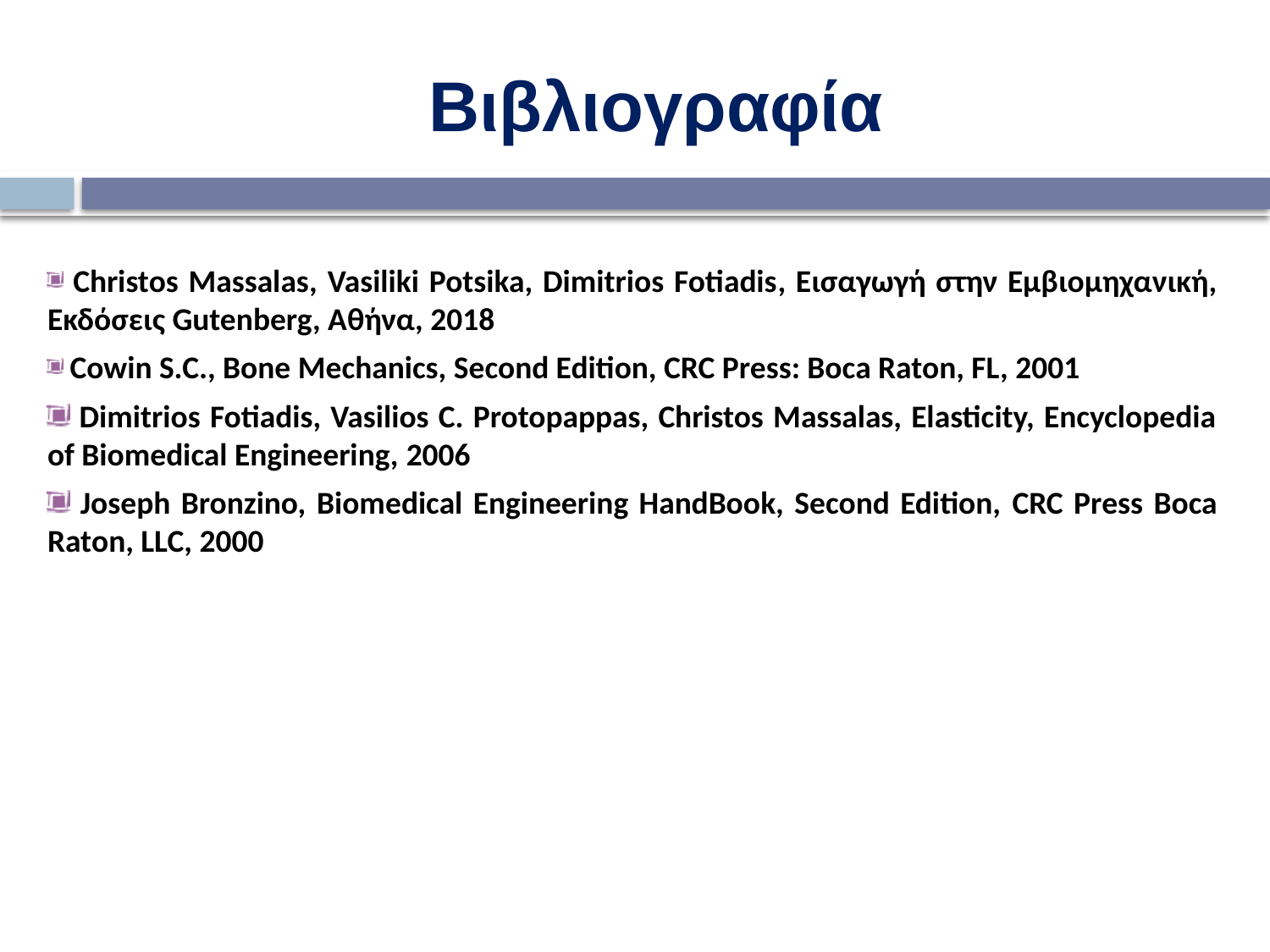

Βιβλιογραφία

 Christos Massalas, Vasiliki Potsika, Dimitrios Fotiadis, Εισαγωγή στην Εμβιομηχανική, Εκδόσεις Gutenberg, Αθήνα, 2018
 Cowin S.C., Bone Mechanics, Second Edition, CRC Press: Boca Raton, FL, 2001
 Dimitrios Fotiadis, Vasilios C. Protopappas, Christos Massalas, Elasticity, Encyclopedia of Biomedical Engineering, 2006
 Joseph Bronzino, Biomedical Engineering HandBook, Second Edition, CRC Press Boca Raton, LLC, 2000